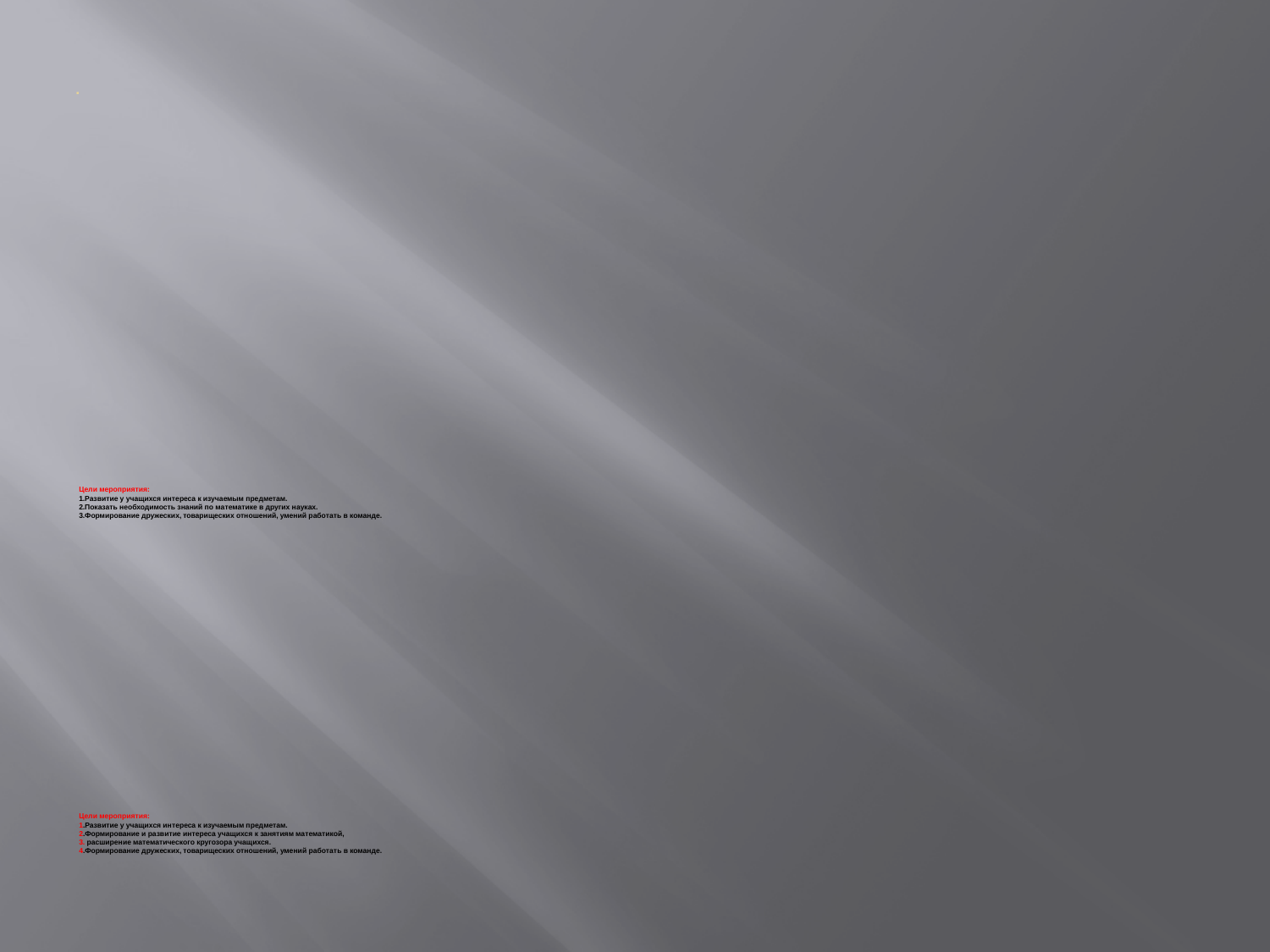

# Цели мероприятия: 1.Развитие у учащихся интереса к изучаемым предметам. 2.Показать необходимость знаний по математике в других науках. 3.Формирование дружеских, товарищеских отношений, умений работать в команде. Цели мероприятия: 1.Развитие у учащихся интереса к изучаемым предметам. 2.Формирование и развитие интереса учащихся к занятиям математикой, 3. расширение математического кругозора учащихся. 4.Формирование дружеских, товарищеских отношений, умений работать в команде.